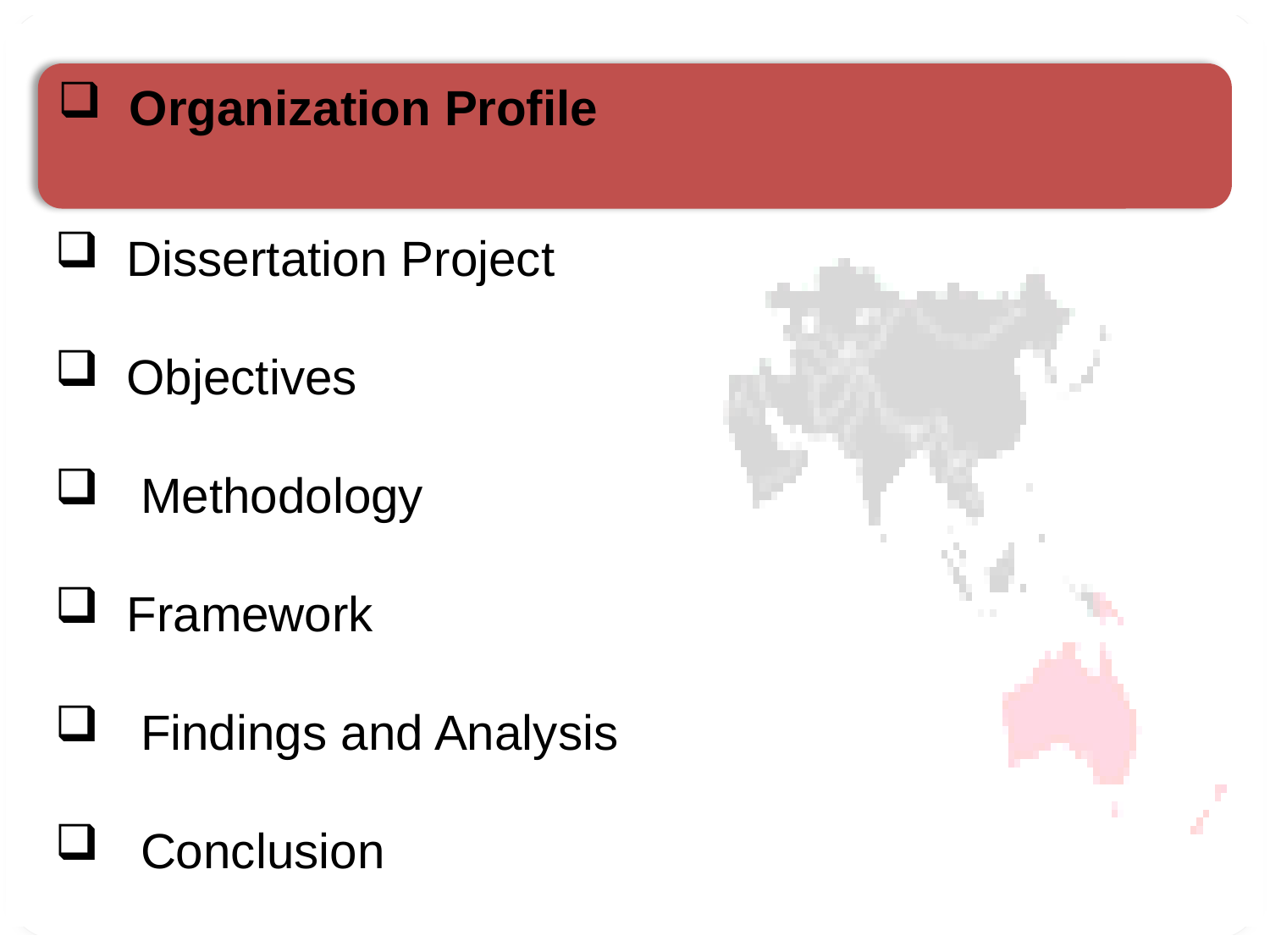

Organization Profile

  Dissertation Project
  Objectives
   Methodology
  Framework
   Findings and Analysis
   Conclusion